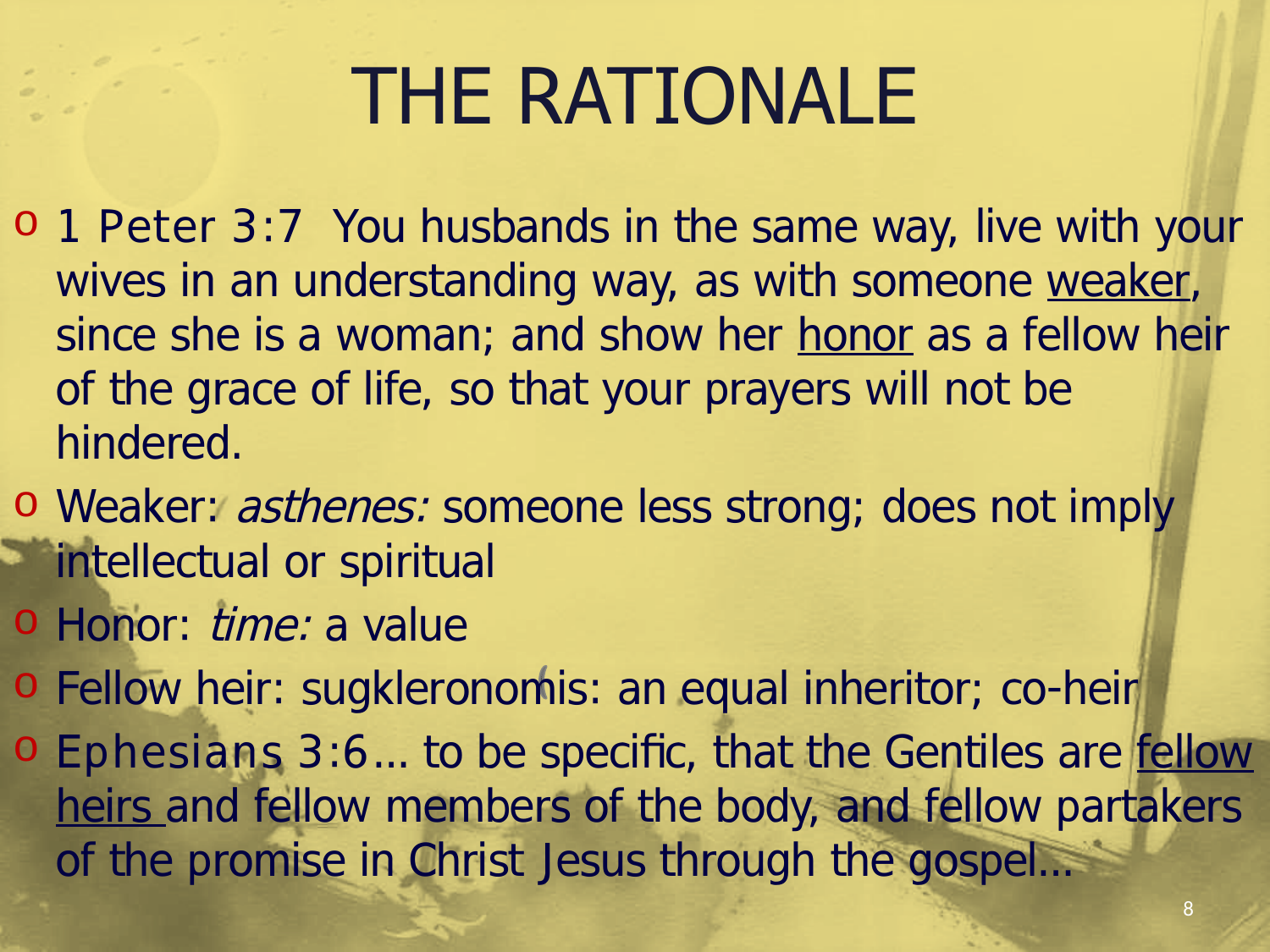

# THE RATIONALE
1 Peter 3:7  You husbands in the same way, live with your wives in an understanding way, as with someone weaker, since she is a woman; and show her honor as a fellow heir of the grace of life, so that your prayers will not be hindered.
Weaker: asthenes: someone less strong; does not imply intellectual or spiritual
Honor: time: a value
Fellow heir: sugkleronomis: an equal inheritor; co-heir
Ephesians 3:6… to be specific, that the Gentiles are fellow heirs and fellow members of the body, and fellow partakers of the promise in Christ Jesus through the gospel…

8